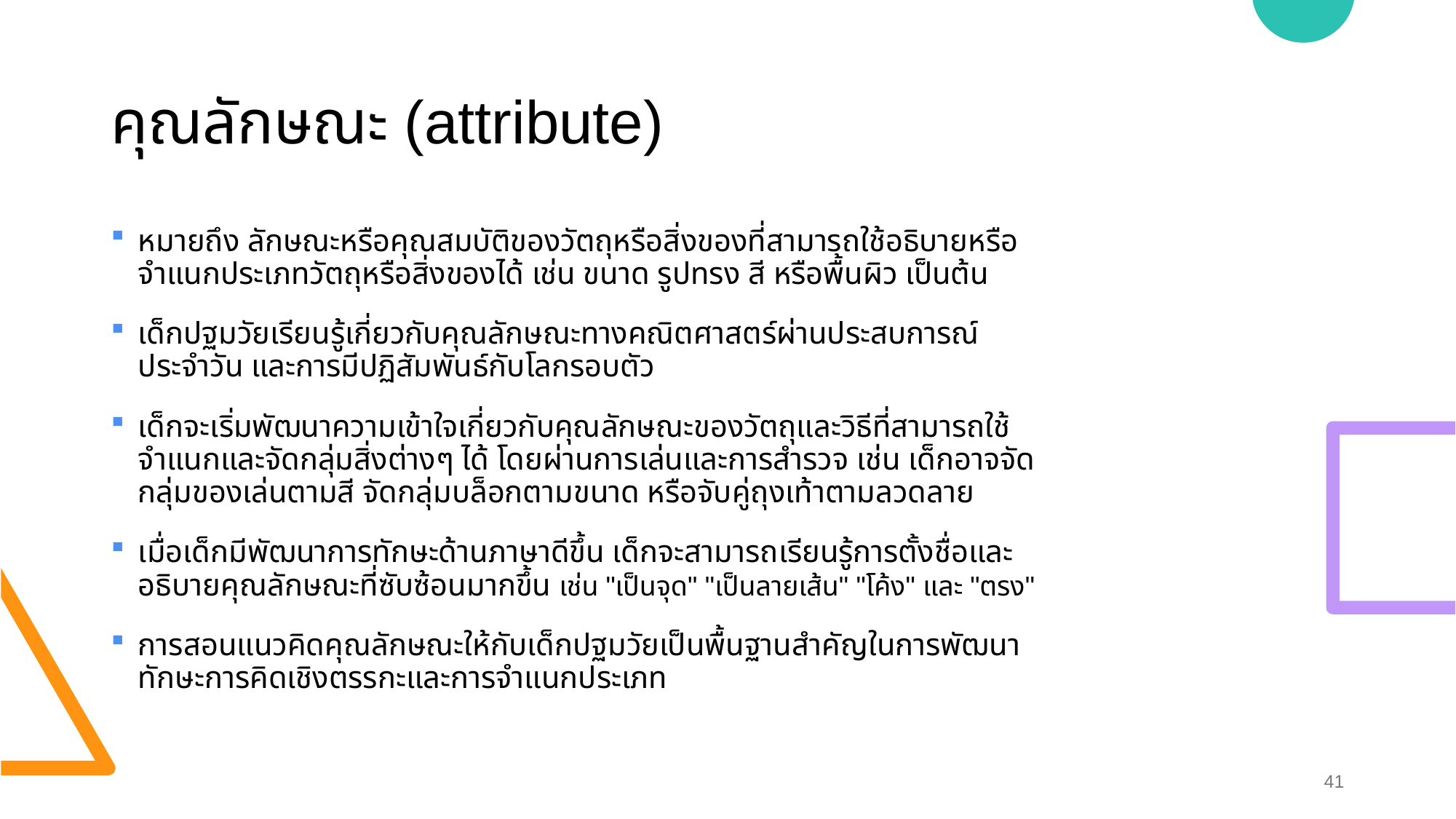

# คุณลักษณะ (attribute)
หมายถึง ลักษณะหรือคุณสมบัติของวัตถุหรือสิ่งของที่สามารถใช้อธิบายหรือจำแนกประเภทวัตถุหรือสิ่งของได้ เช่น ขนาด รูปทรง สี หรือพื้นผิว เป็นต้น
เด็กปฐมวัยเรียนรู้เกี่ยวกับคุณลักษณะทางคณิตศาสตร์ผ่านประสบการณ์ประจำวัน และการมีปฏิสัมพันธ์กับโลกรอบตัว
เด็กจะเริ่มพัฒนาความเข้าใจเกี่ยวกับคุณลักษณะของวัตถุและวิธีที่สามารถใช้จำแนกและจัดกลุ่มสิ่งต่างๆ ได้ โดยผ่านการเล่นและการสำรวจ เช่น เด็กอาจจัดกลุ่มของเล่นตามสี จัดกลุ่มบล็อกตามขนาด หรือจับคู่ถุงเท้าตามลวดลาย
เมื่อเด็กมีพัฒนาการทักษะด้านภาษาดีขึ้น เด็กจะสามารถเรียนรู้การตั้งชื่อและอธิบายคุณลักษณะที่ซับซ้อนมากขึ้น เช่น "เป็นจุด" "เป็นลายเส้น" "โค้ง" และ "ตรง"
การสอนแนวคิดคุณลักษณะให้กับเด็กปฐมวัยเป็นพื้นฐานสำคัญในการพัฒนาทักษะการคิดเชิงตรรกะและการจำแนกประเภท

41